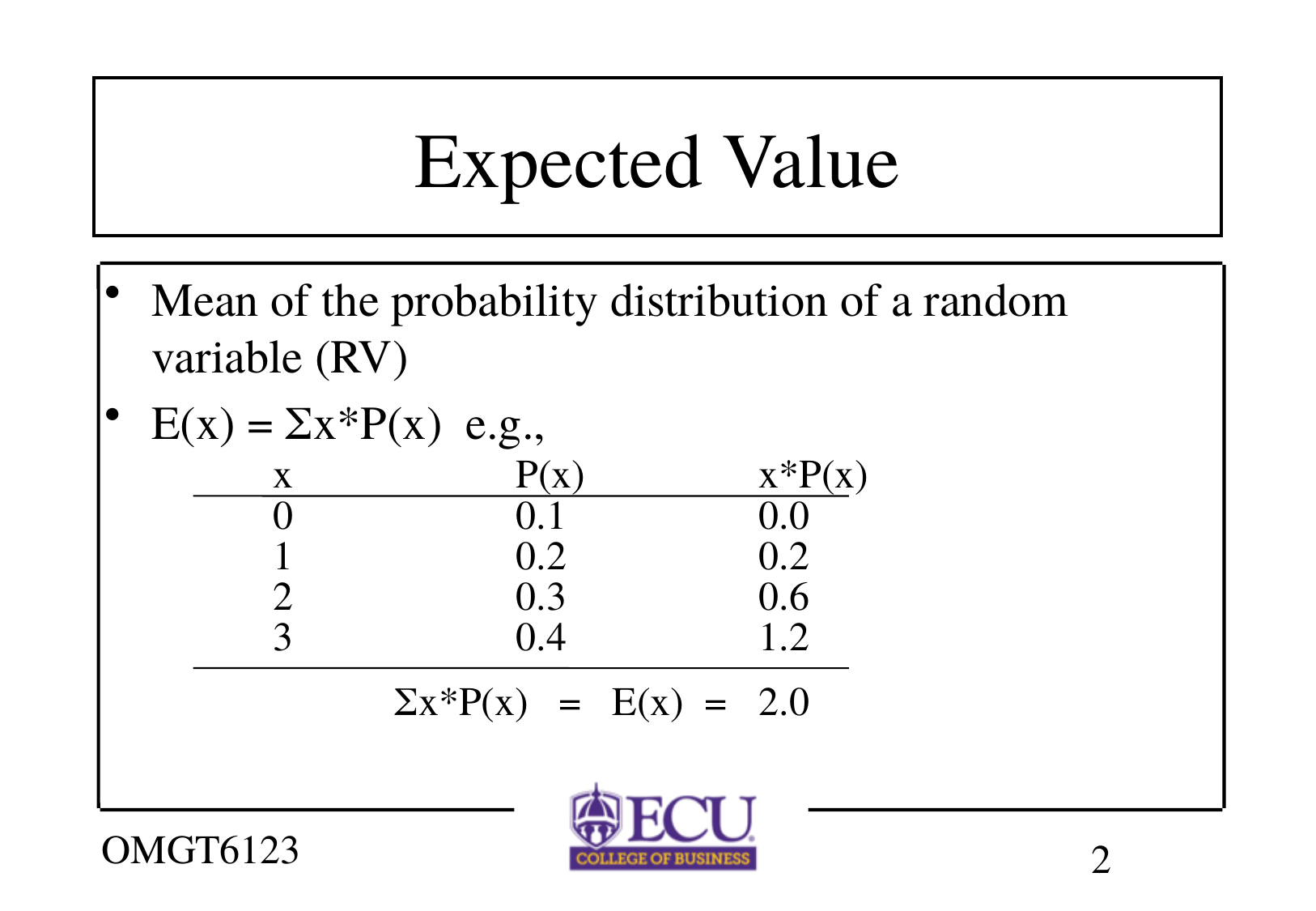

# Expected Value
Mean of the probability distribution of a random variable (RV)
E(x) = Σx*P(x)  e.g.,
		x		P(x)		x*P(x)
		0		0.1		0.0
		1		0.2		0.2
		2		0.3		0.6
		3		0.4		1.2
			Σx*P(x)   =   E(x)  =	2.0